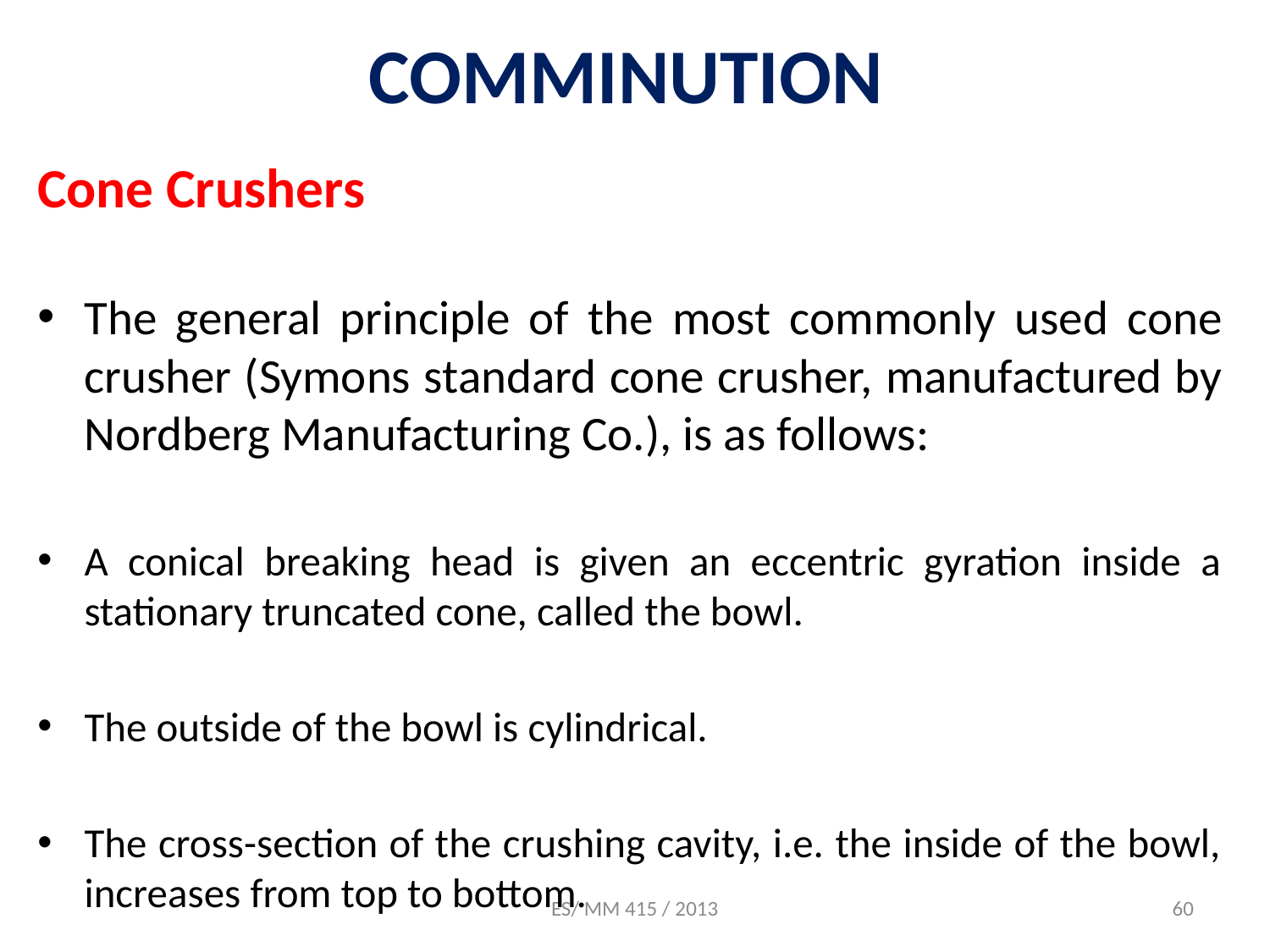

# COMMINUTION
Cone Crushers

The general principle of the most commonly used cone crusher (Symons standard cone crusher, manufactured by Nordberg Manufacturing Co.), is as follows:

A conical breaking head is given an eccentric gyration inside a stationary truncated cone, called the bowl.

The outside of the bowl is cylindrical.

The cross-section of the crushing cavity, i.e. the inside of the bowl, increases from top to bottom.

ES/ MM 415 / 2013
60